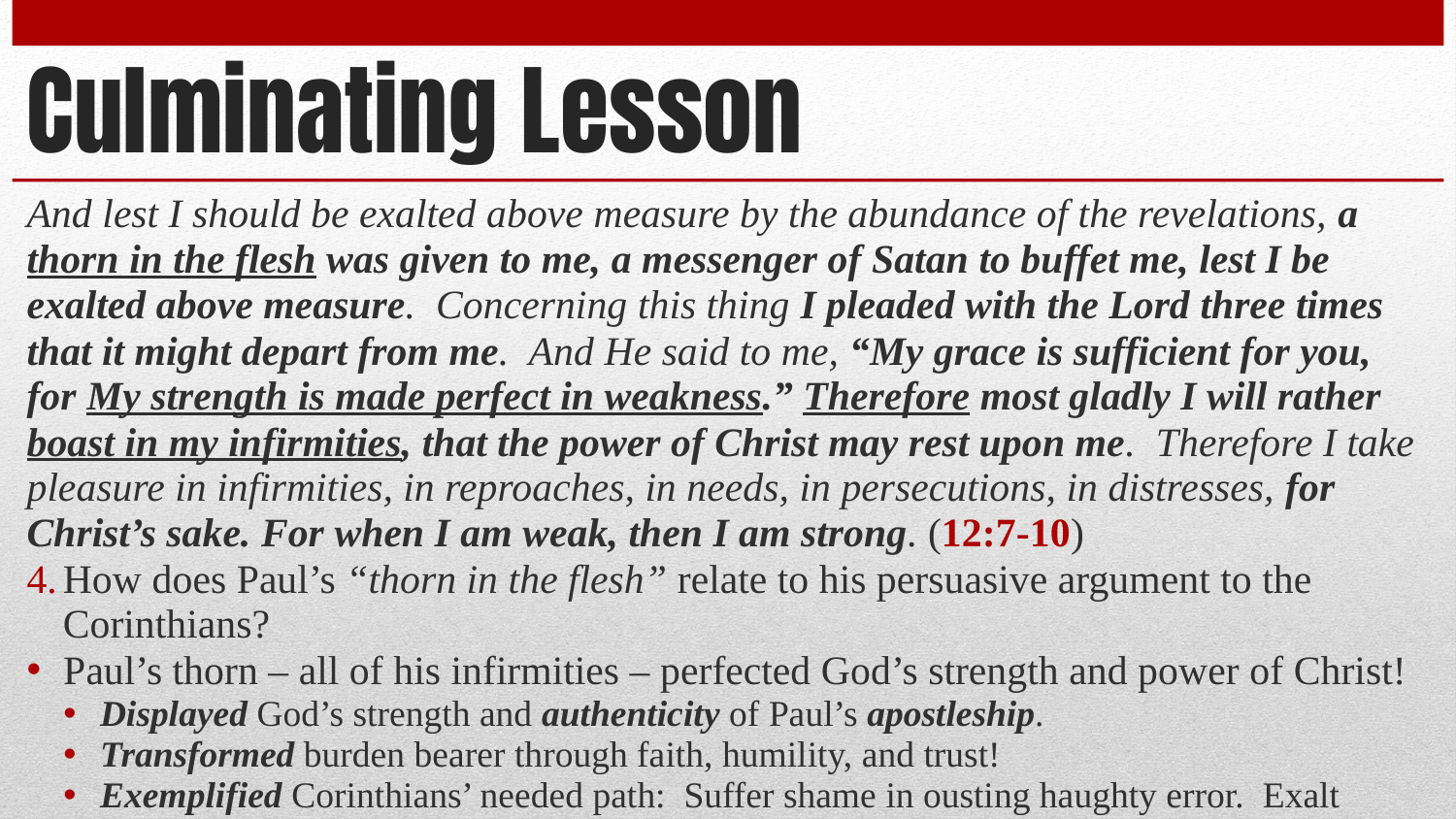

# Culminating Lesson
And lest I should be exalted above measure by the abundance of the revelations, a thorn in the flesh was given to me, a messenger of Satan to buffet me, lest I be exalted above measure.  Concerning this thing I pleaded with the Lord three times that it might depart from me.  And He said to me, “My grace is sufficient for you, for My strength is made perfect in weakness.” Therefore most gladly I will rather boast in my infirmities, that the power of Christ may rest upon me.  Therefore I take pleasure in infirmities, in reproaches, in needs, in persecutions, in distresses, for Christ’s sake. For when I am weak, then I am strong. (12:7-10)
How does Paul’s “thorn in the flesh” relate to his persuasive argument to the Corinthians?
Paul’s thorn – all of his infirmities – perfected God’s strength and power of Christ!
Displayed God’s strength and authenticity of Paul’s apostleship.
Transformed burden bearer through faith, humility, and trust!
Exemplified Corinthians’ needed path:  Suffer shame in ousting haughty error.  Exalt truth!